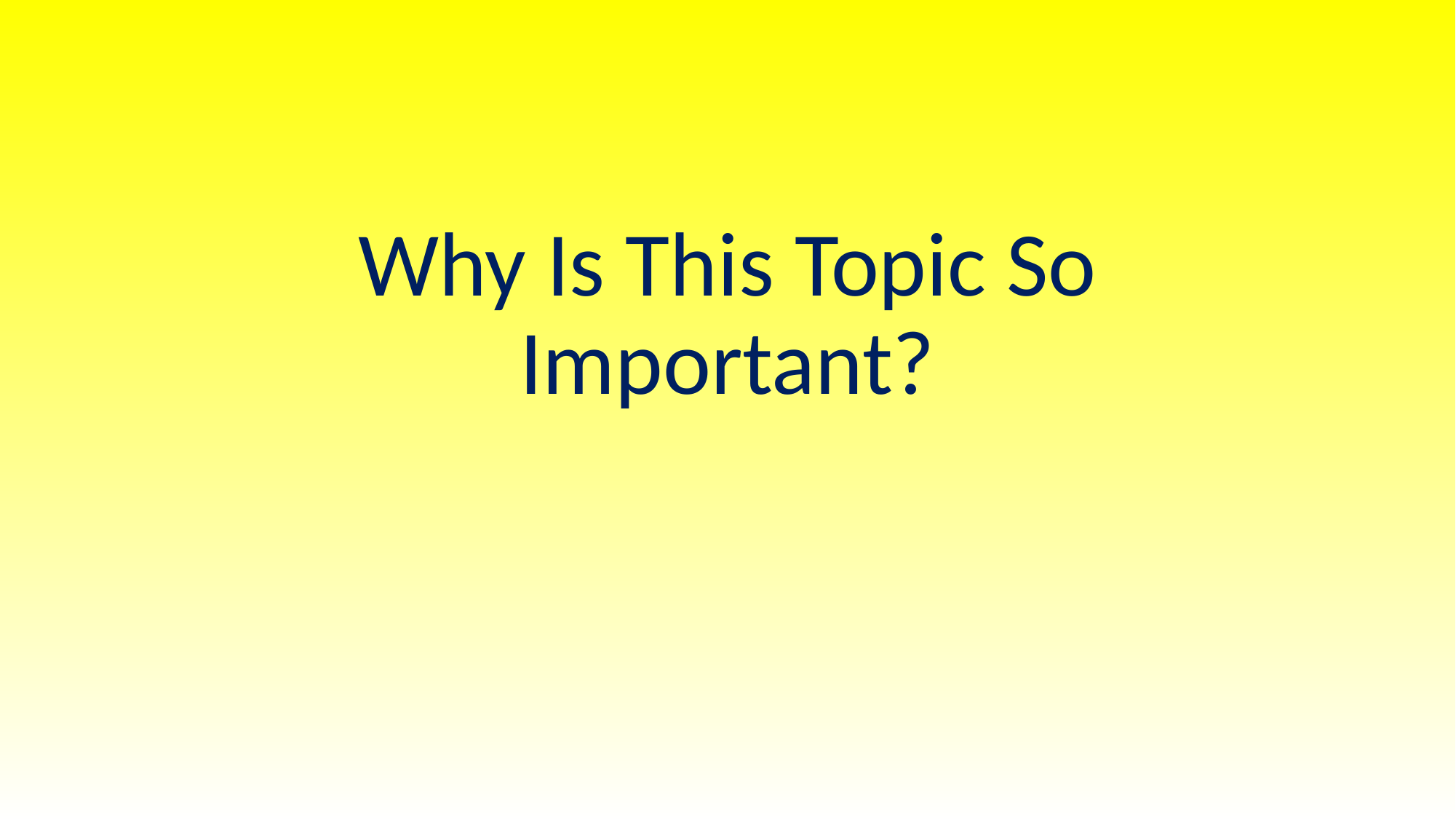

# Why Is This Topic So Important?